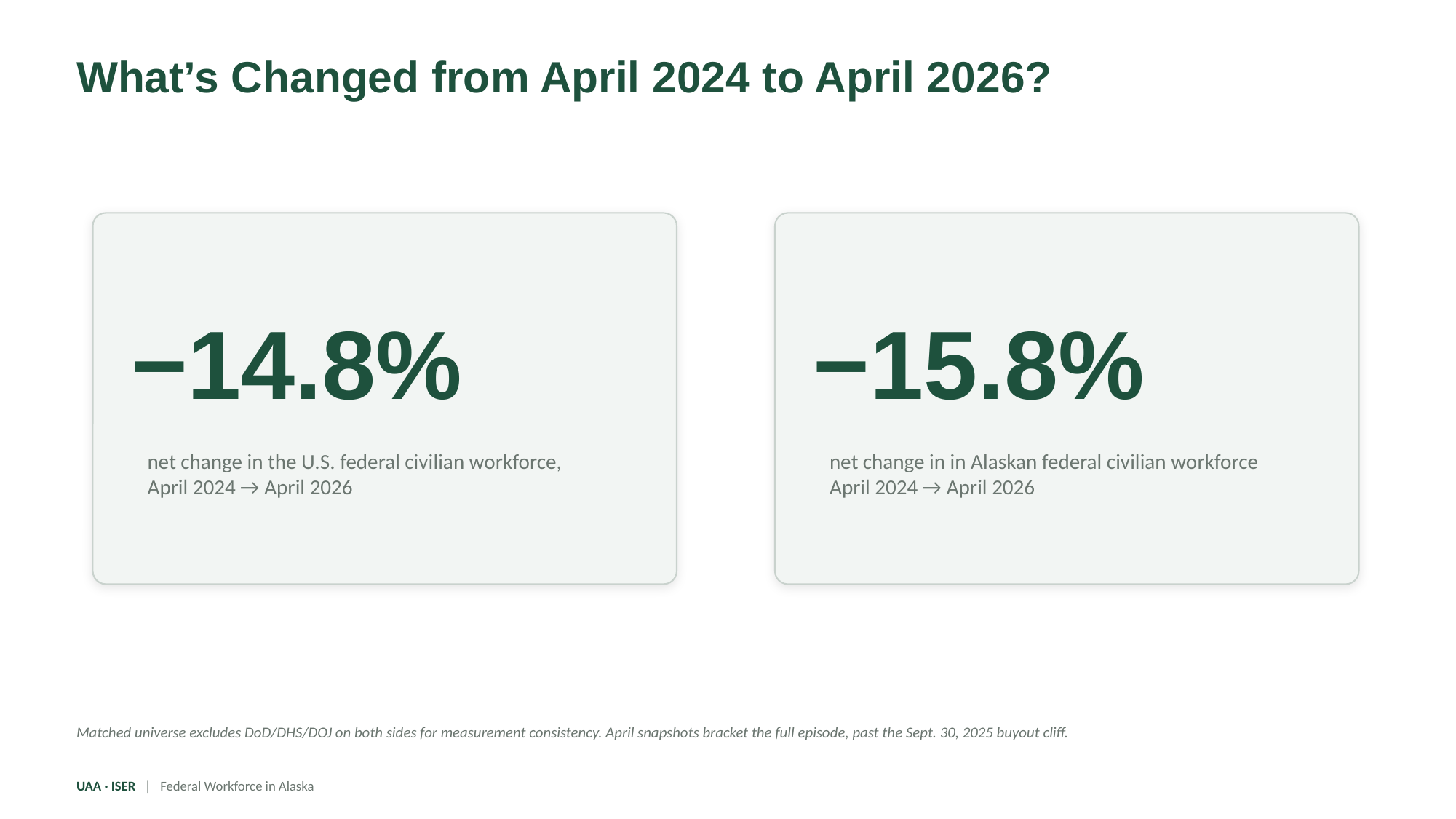

What’s Changed from April 2024 to April 2026?

−14.8%
−15.8%
net change in the U.S. federal civilian workforce,
April 2024 → April 2026
net change in in Alaskan federal civilian workforce
April 2024 → April 2026

Matched universe excludes DoD/DHS/DOJ on both sides for measurement consistency. April snapshots bracket the full episode, past the Sept. 30, 2025 buyout cliff.
UAA · ISER   |   Federal Workforce in Alaska